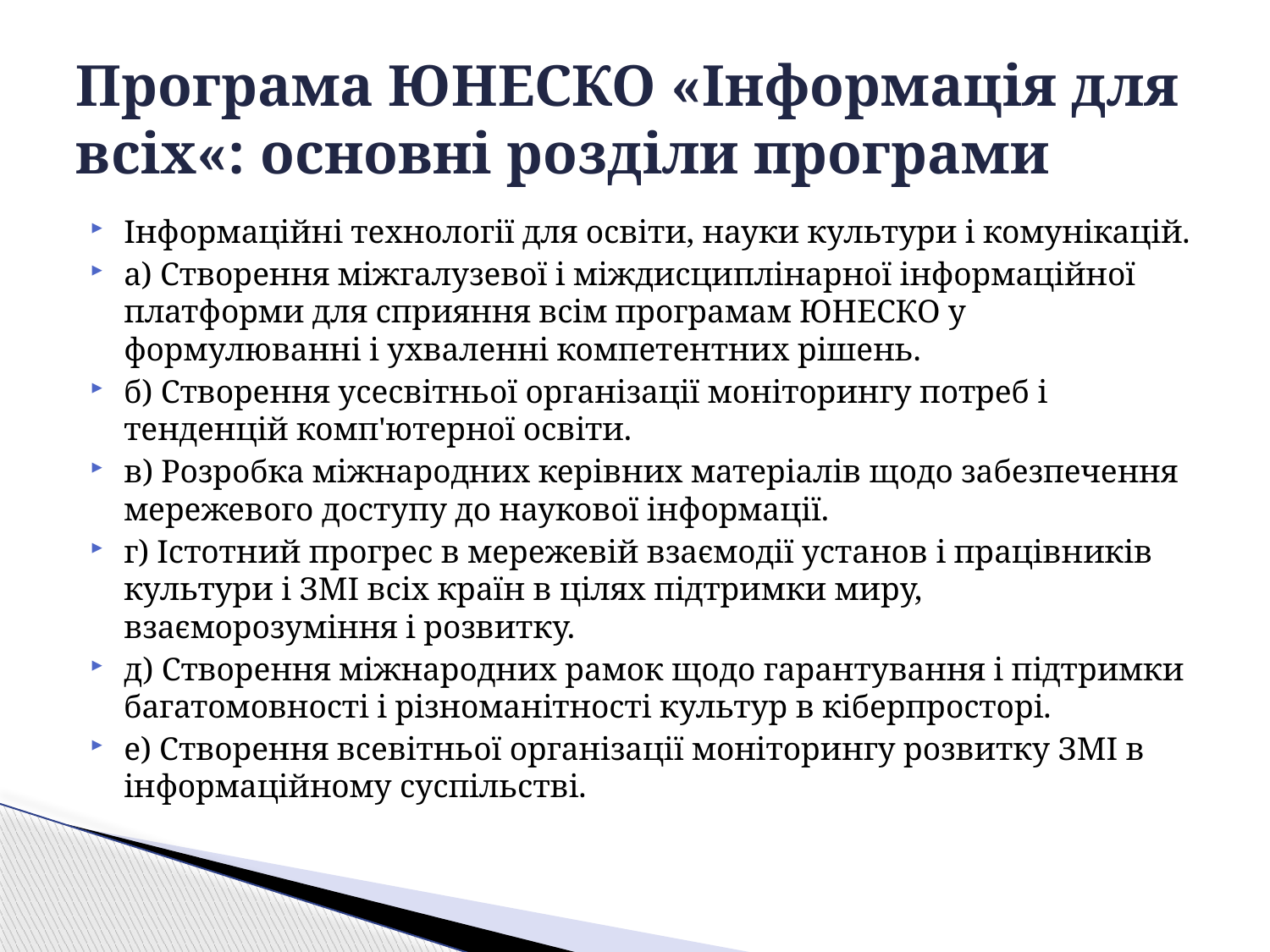

# Програма ЮНЕСКО «Інформація для всіх«: основні розділи програми
Інформаційні технології для освіти, науки культури і комунікацій.
а) Створення міжгалузевої і міждисциплінарної інформаційної платформи для сприяння всім програмам ЮНЕСКО у формулюванні і ухваленні компетентних рішень.
б) Створення усесвітньої організації моніторингу потреб і тенденцій комп'ютерної освіти.
в) Розробка міжнародних керівних матеріалів щодо забезпечення мережевого доступу до наукової інформації.
г) Істотний прогрес в мережевій взаємодії установ і працівників культури і ЗМІ всіх країн в цілях підтримки миру, взаєморозуміння і розвитку.
д) Створення міжнародних рамок щодо гарантування і підтримки багатомовності і різноманітності культур в кіберпросторі.
е) Створення всевітньої організації моніторингу розвитку ЗМІ в інформаційному суспільстві.